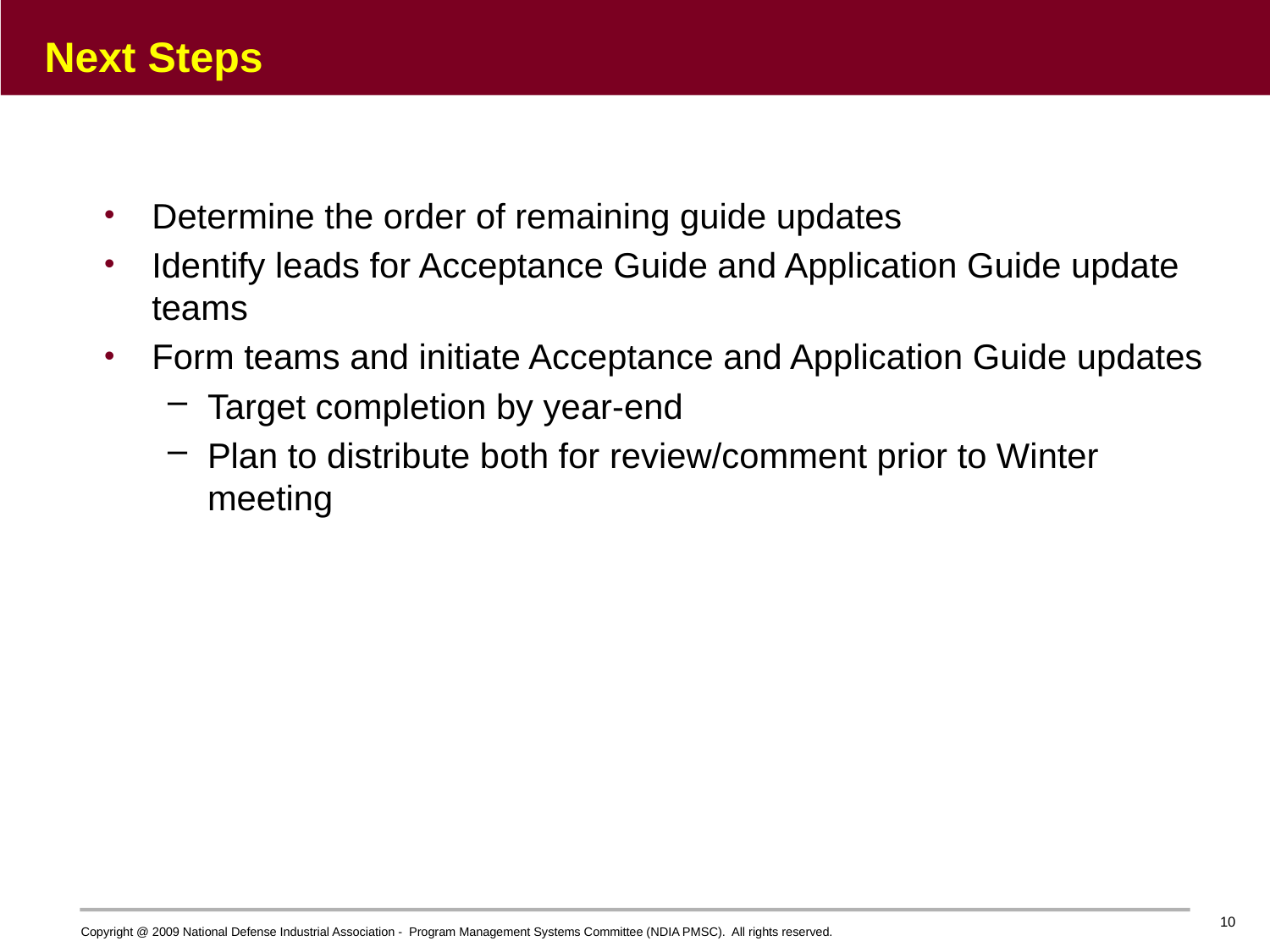

# Next Steps
Determine the order of remaining guide updates
Identify leads for Acceptance Guide and Application Guide update teams
Form teams and initiate Acceptance and Application Guide updates
Target completion by year-end
Plan to distribute both for review/comment prior to Winter meeting

10